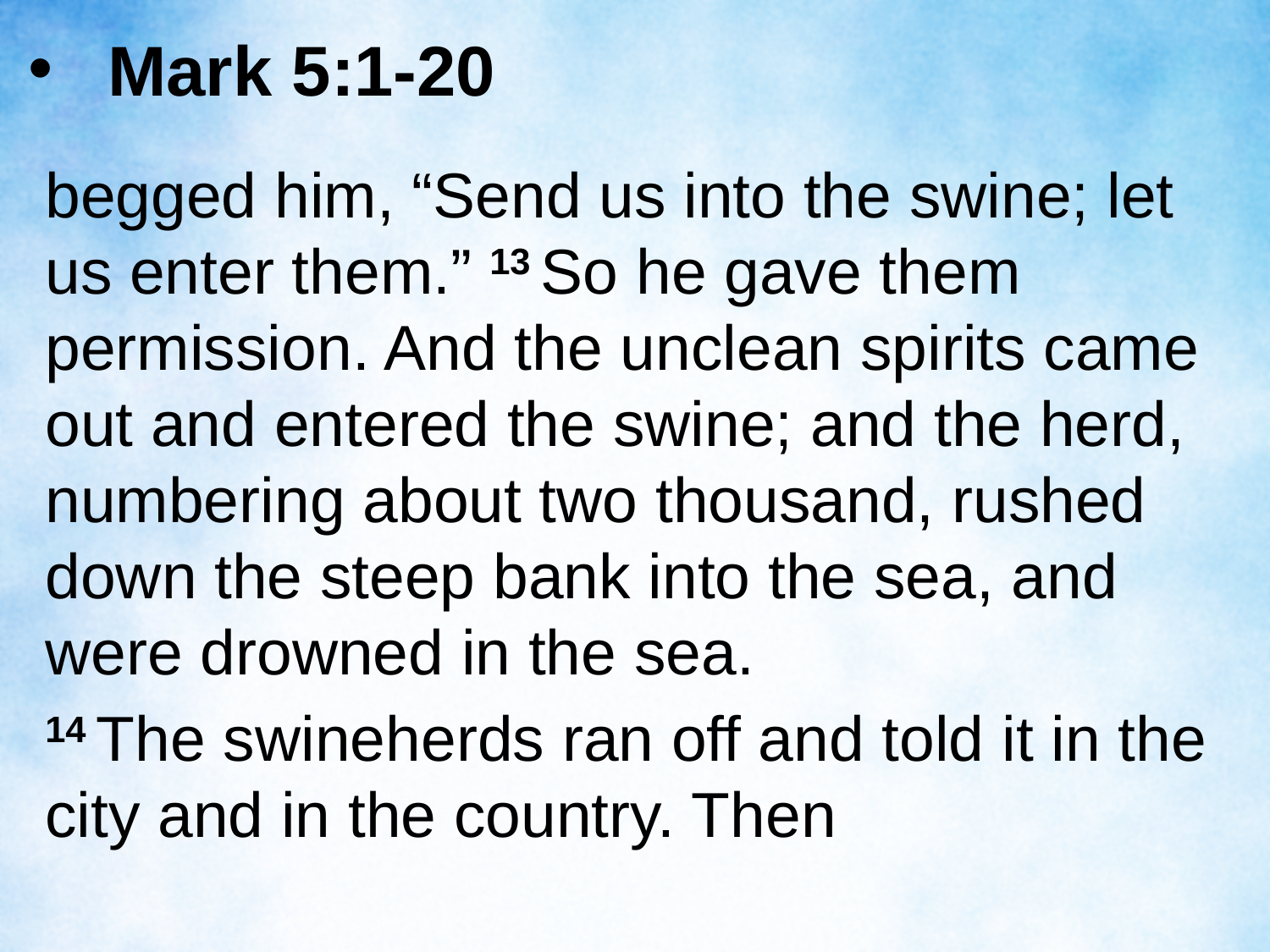

Mark 5:1-20
begged him, “Send us into the swine; let us enter them.” 13 So he gave them permission. And the unclean spirits came out and entered the swine; and the herd, numbering about two thousand, rushed down the steep bank into the sea, and were drowned in the sea.
14 The swineherds ran off and told it in the city and in the country. Then